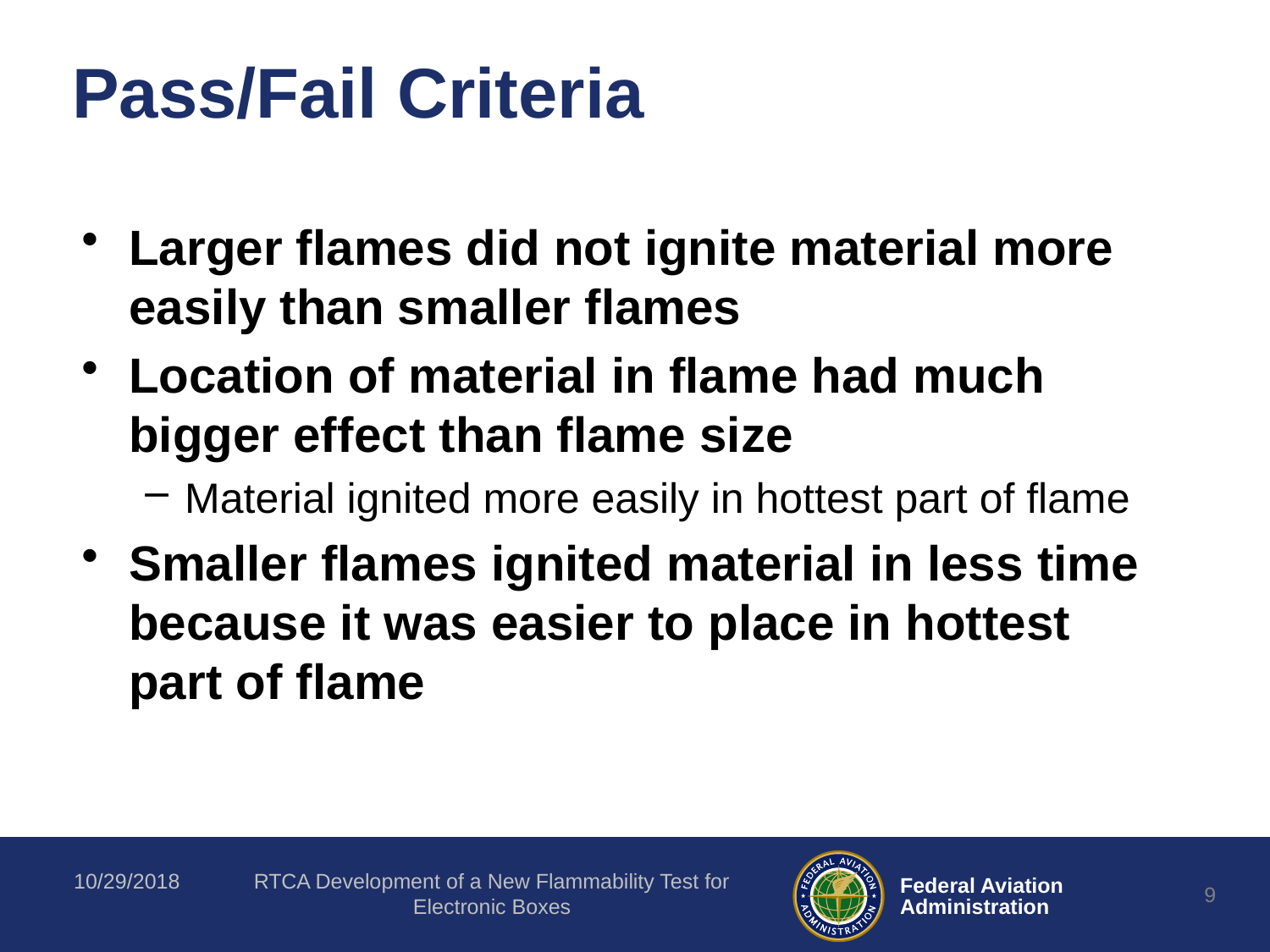

# Pass/Fail Criteria
Larger flames did not ignite material more easily than smaller flames
Location of material in flame had much bigger effect than flame size
Material ignited more easily in hottest part of flame
Smaller flames ignited material in less time because it was easier to place in hottest part of flame